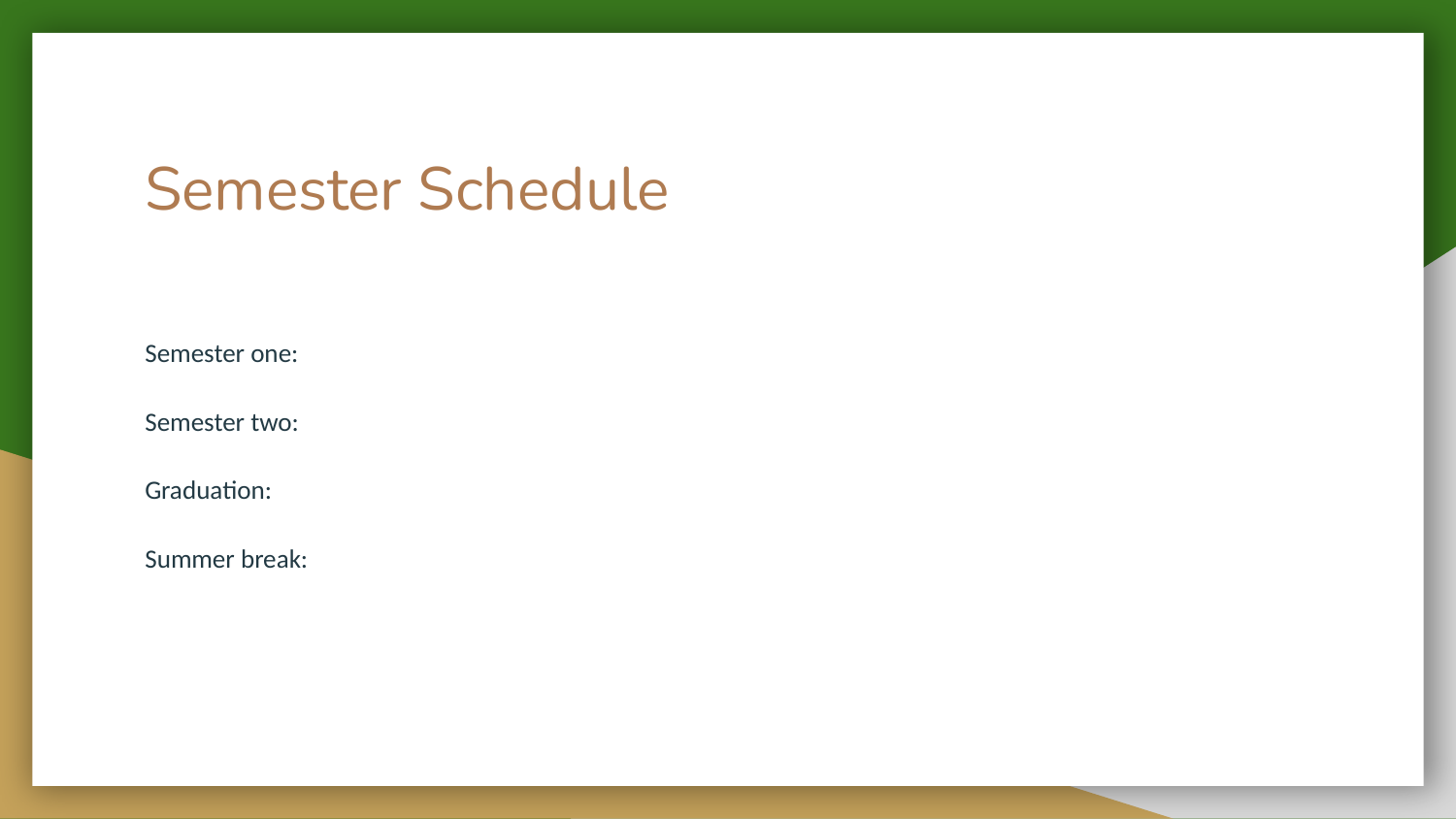

# Semester Schedule
Semester one:
Semester two:
Graduation:
Summer break: